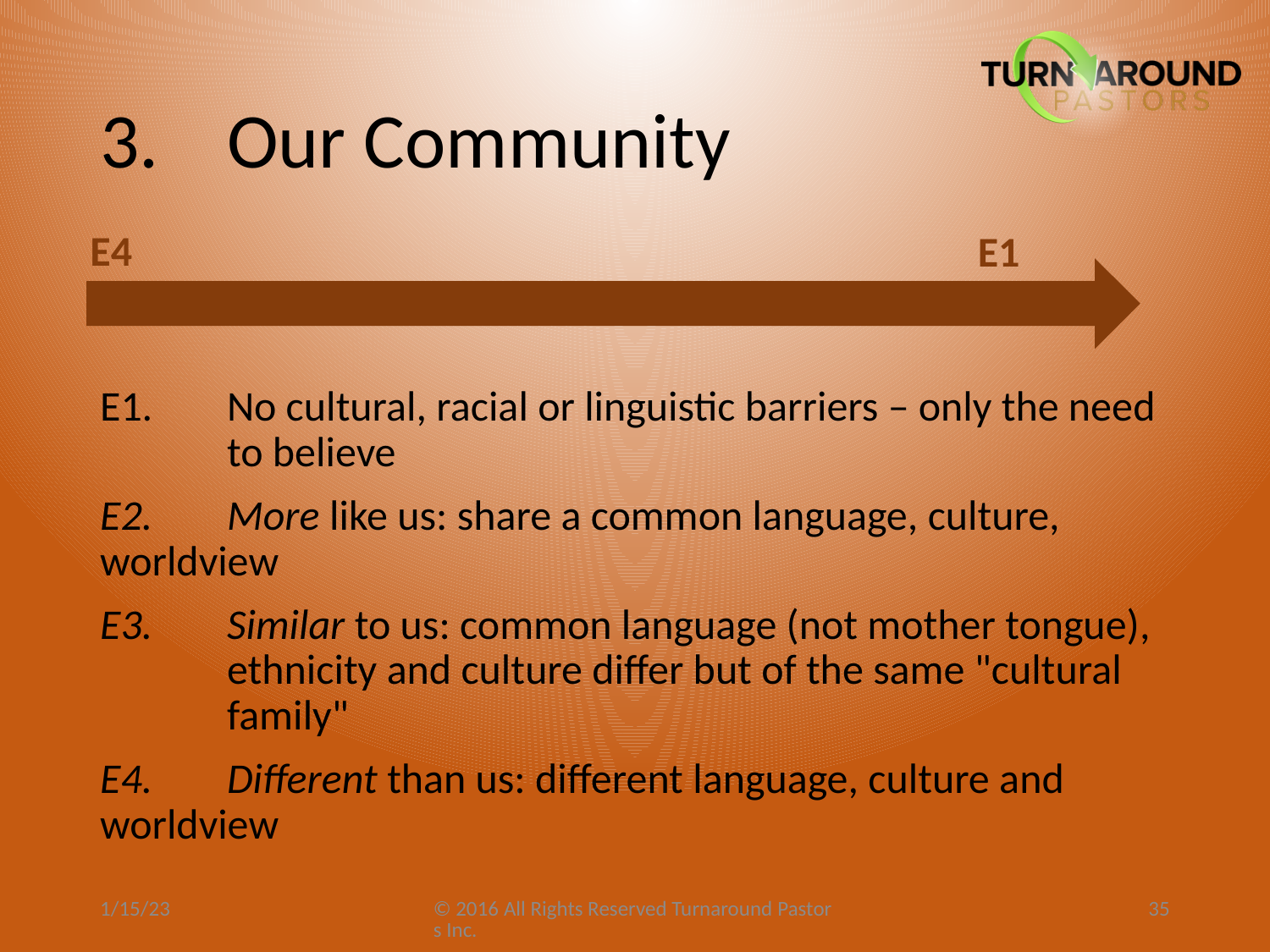

# 3.	Our Community
E4
E1

E1.	No cultural, racial or linguistic barriers – only the need 	to believe
E2.	More like us: share a common language, culture, 	worldview
E3.	Similar to us: common language (not mother tongue), 	ethnicity and culture differ but of the same "cultural 	family"
E4.	Different than us: different language, culture and 	worldview
1/15/23
© 2016 All Rights Reserved Turnaround Pastors Inc.
35